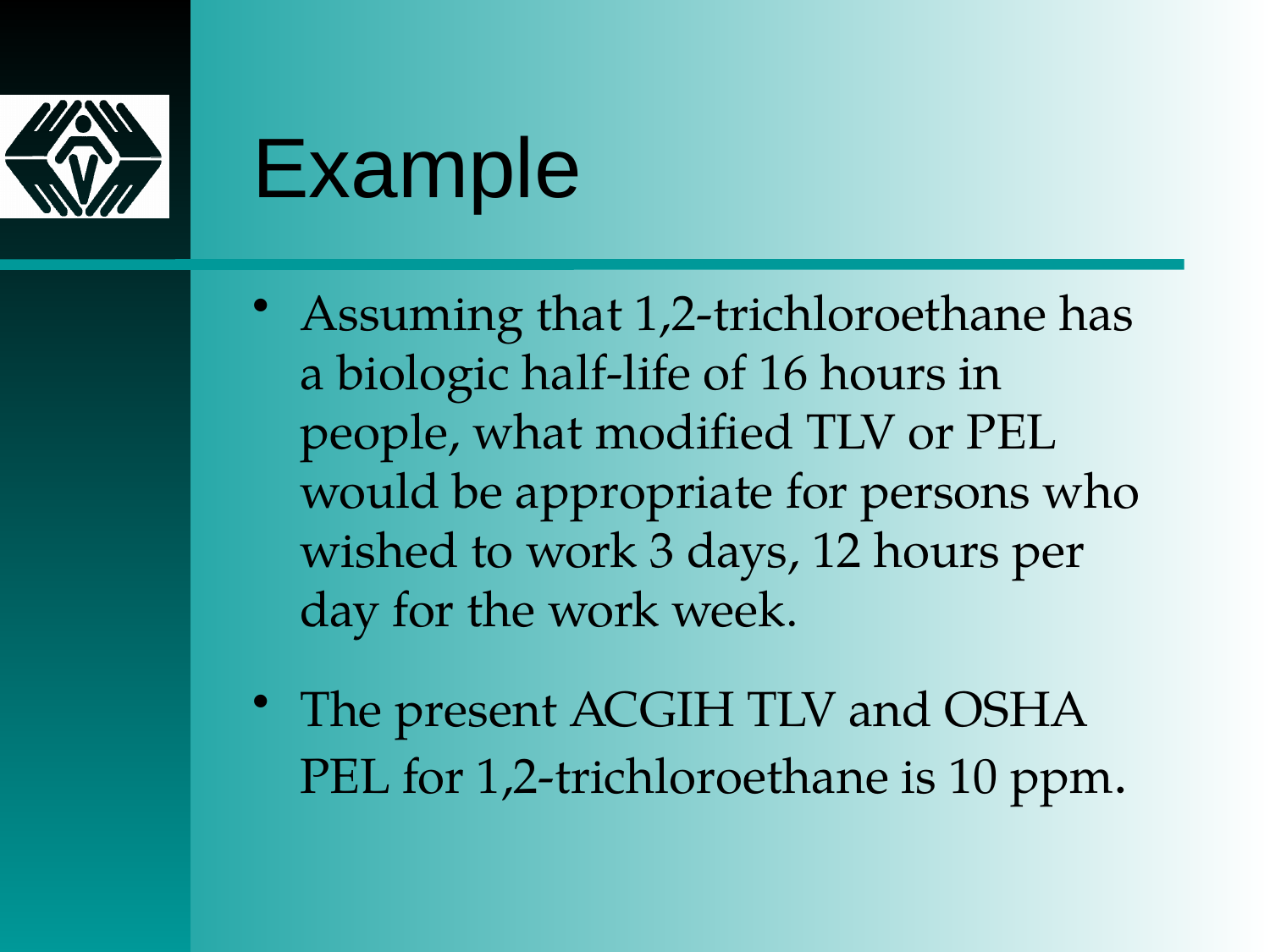

# Example
Assuming that 1,2-trichloroethane has a biologic half-life of 16 hours in people, what modified TLV or PEL would be appropriate for persons who wished to work 3 days, 12 hours per day for the work week.

The present ACGIH TLV and OSHA PEL for 1,2-trichloroethane is 10 ppm.